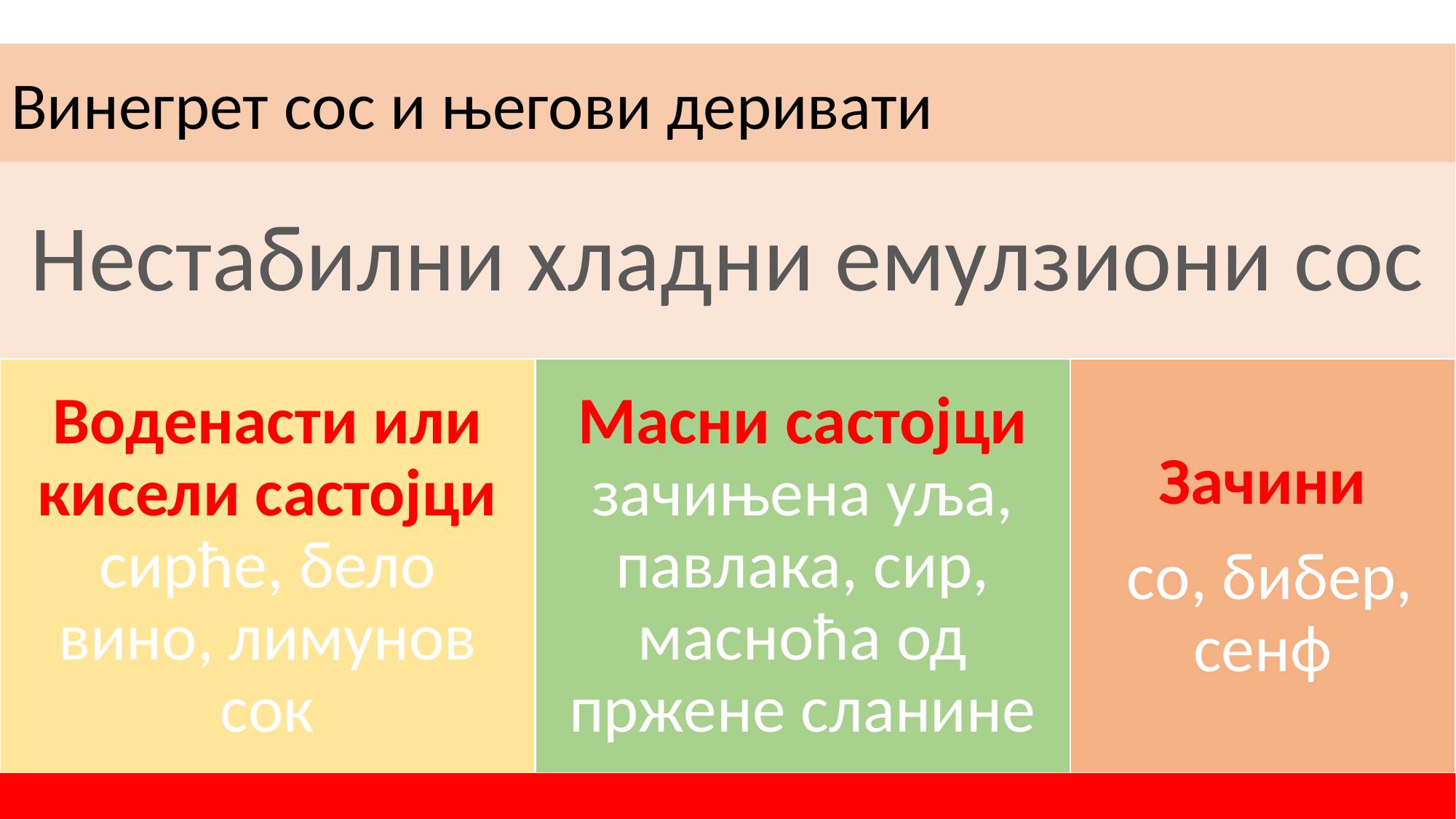

# Винегрет сос и његови деривати
Нестабилни хладни емулзиони сос
Воденасти или кисели састојци сирће, бело вино, лимунов сок
Масни састојци зачињена уља, павлака, сир, масноћа од пржене сланине
Зачини
 со, бибер, сенф